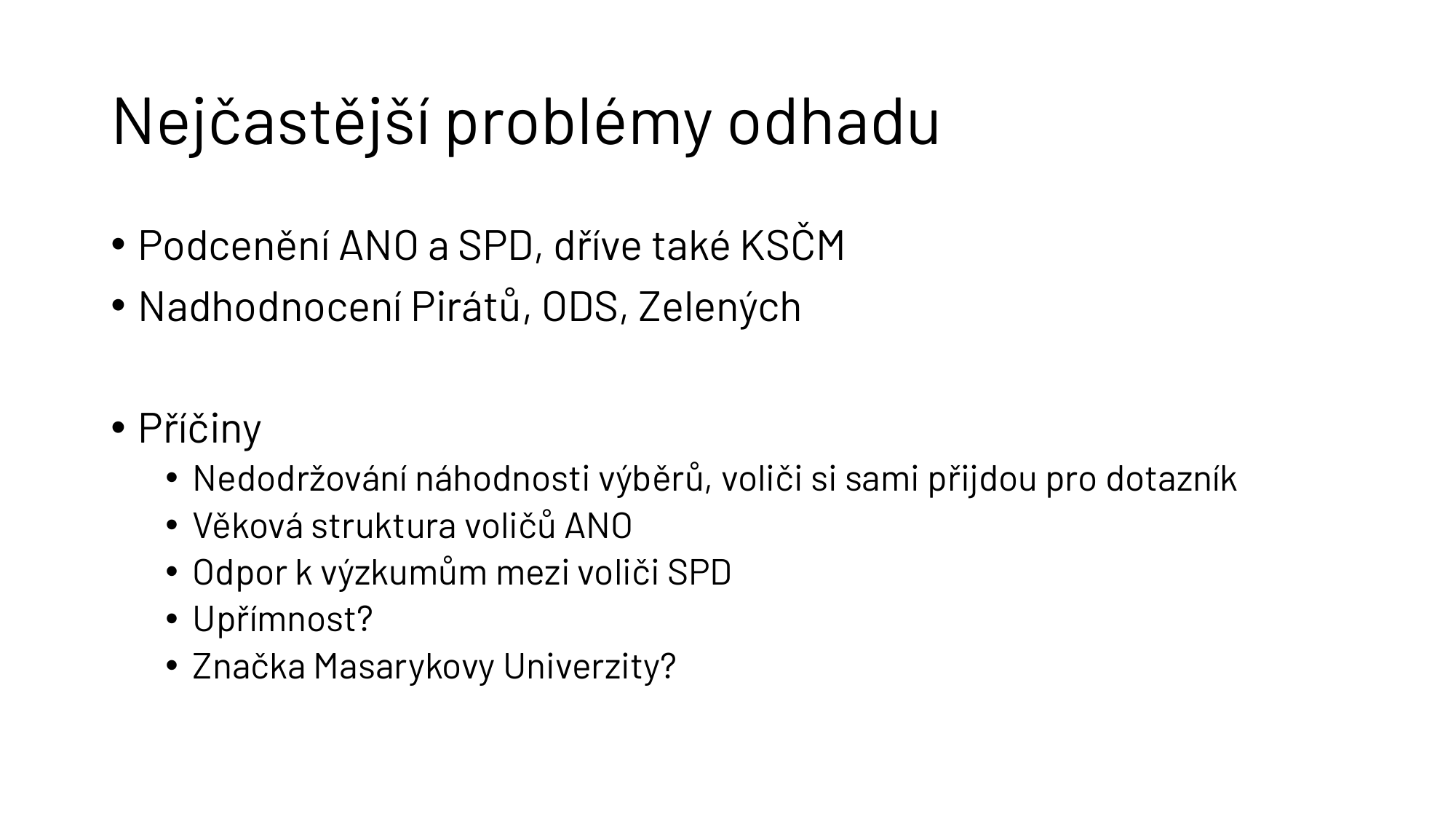

# Nejčastější problémy odhadu
Podcenění ANO a SPD, dříve také KSČM
Nadhodnocení Pirátů, ODS, Zelených

Příčiny
Nedodržování náhodnosti výběrů, voliči si sami přijdou pro dotazník
Věková struktura voličů ANO
Odpor k výzkumům mezi voliči SPD
Upřímnost?
Značka Masarykovy Univerzity?